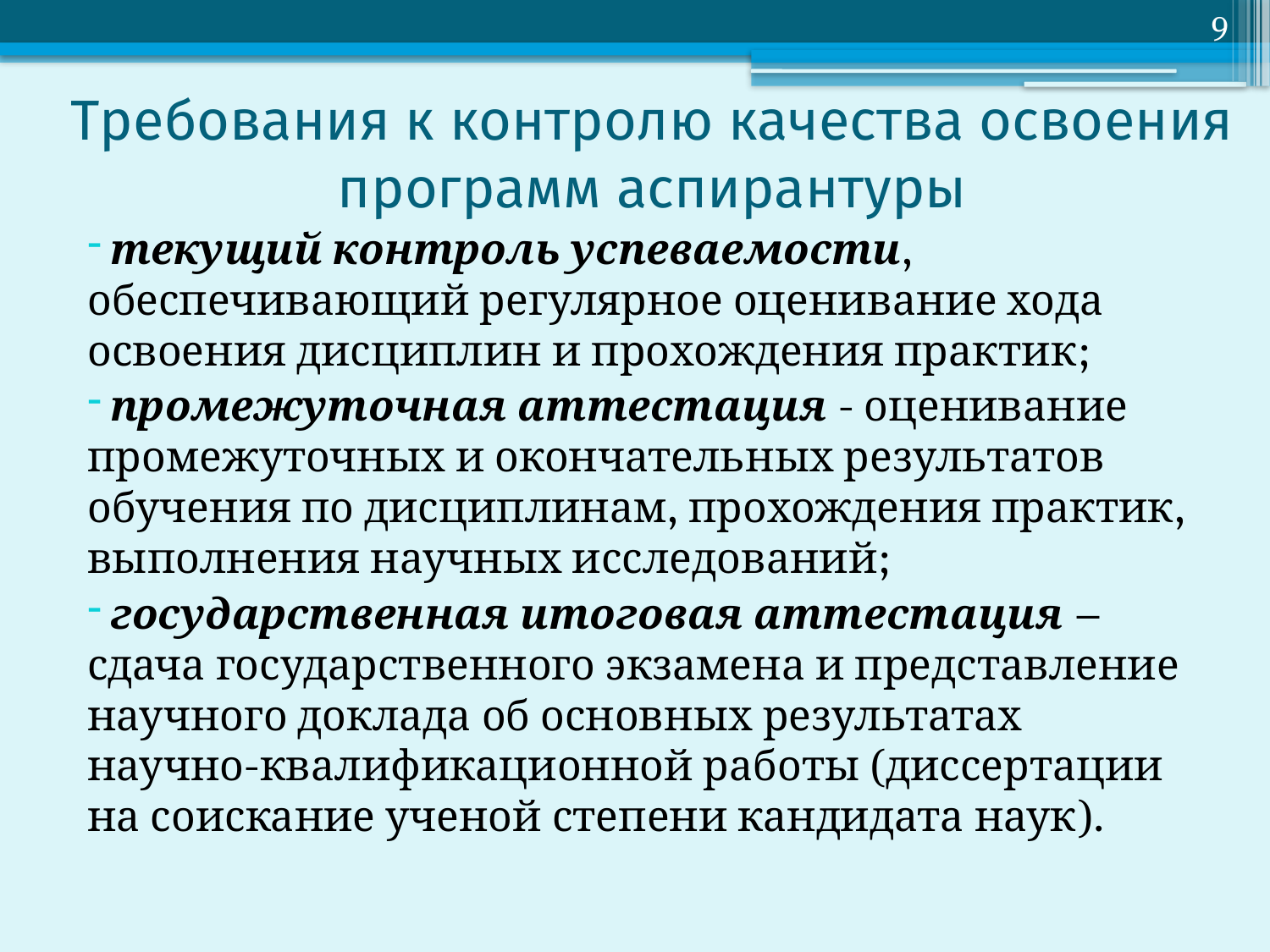

9
# Требования к контролю качества освоения программ аспирантуры
 текущий контроль успеваемости, обеспечивающий регулярное оценивание хода освоения дисциплин и прохождения практик;
 промежуточная аттестация - оценивание промежуточных и окончательных результатов обучения по дисциплинам, прохождения практик, выполнения научных исследований;
 государственная итоговая аттестация – сдача государственного экзамена и представление научного доклада об основных результатах научно-квалификационной работы (диссертации на соискание ученой степени кандидата наук).